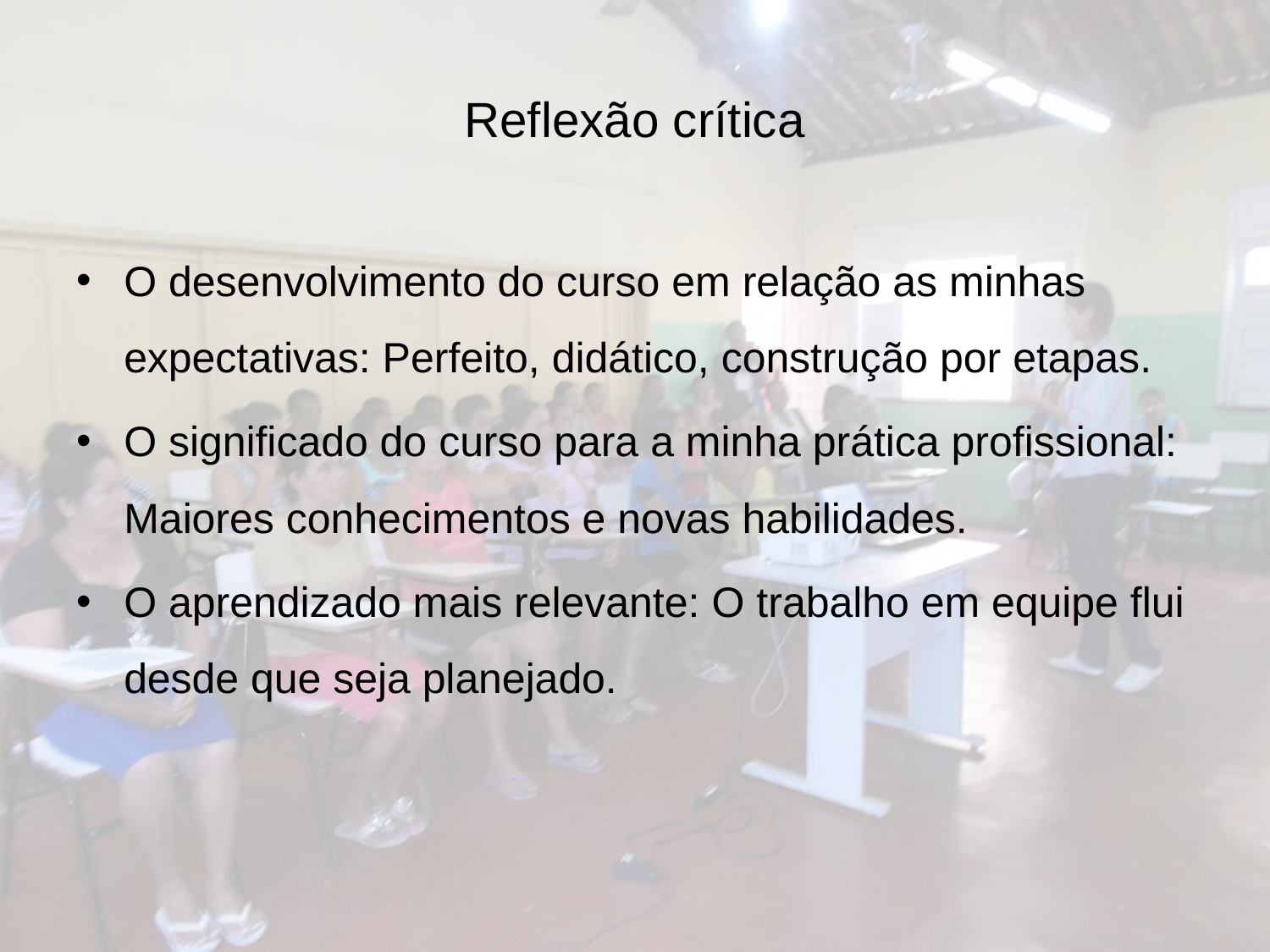

# Reflexão crítica
O desenvolvimento do curso em relação as minhas expectativas: Perfeito, didático, construção por etapas.
O significado do curso para a minha prática profissional: Maiores conhecimentos e novas habilidades.
O aprendizado mais relevante: O trabalho em equipe flui desde que seja planejado.